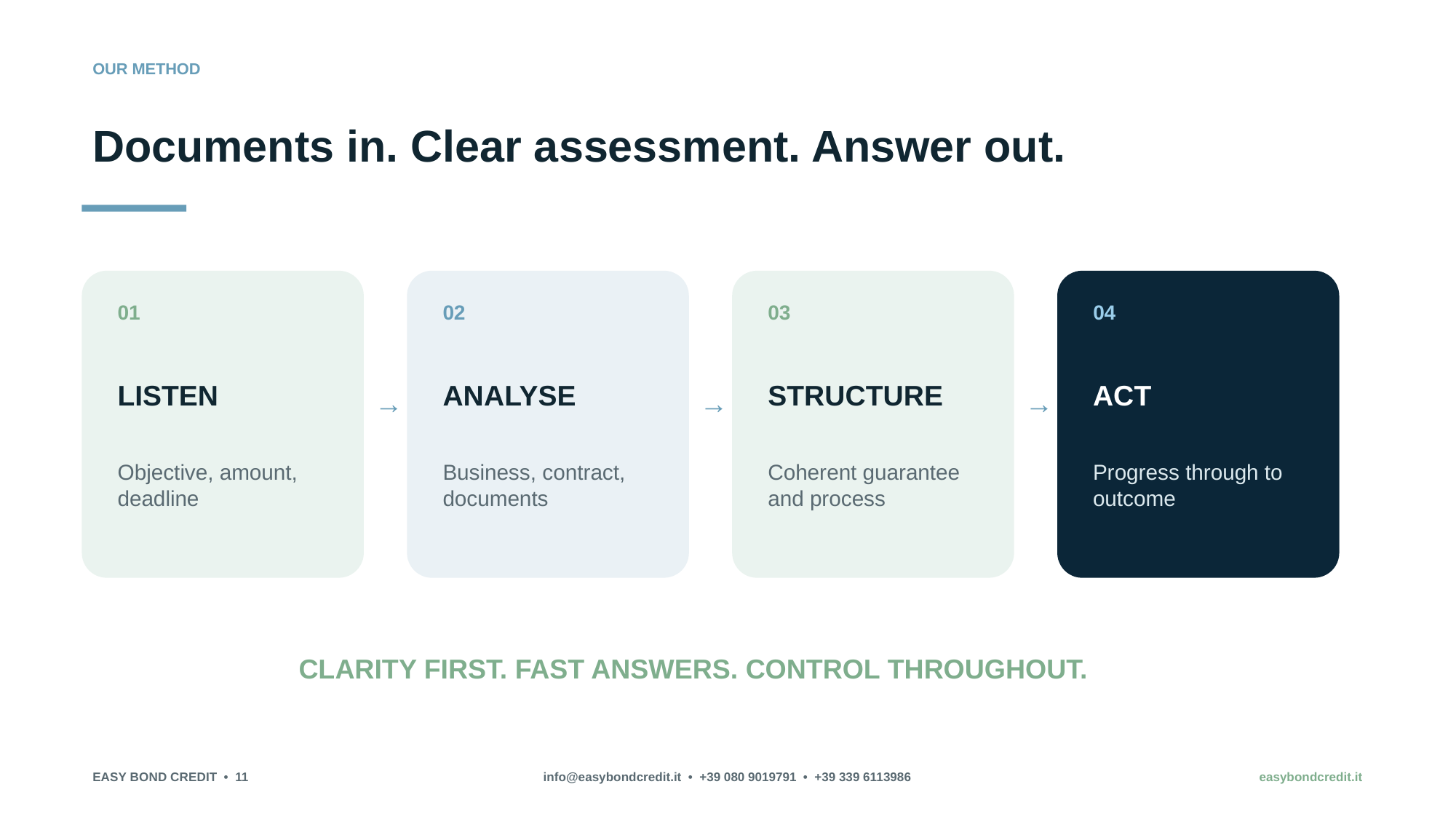

OUR METHOD
Documents in. Clear assessment. Answer out.

01
02
03
04
LISTEN
ANALYSE
STRUCTURE
ACT
→
→
→
Objective, amount, deadline
Business, contract, documents
Coherent guarantee and process
Progress through to outcome
CLARITY FIRST. FAST ANSWERS. CONTROL THROUGHOUT.
EASY BOND CREDIT  •  11
info@easybondcredit.it  •  +39 080 9019791  •  +39 339 6113986
easybondcredit.it